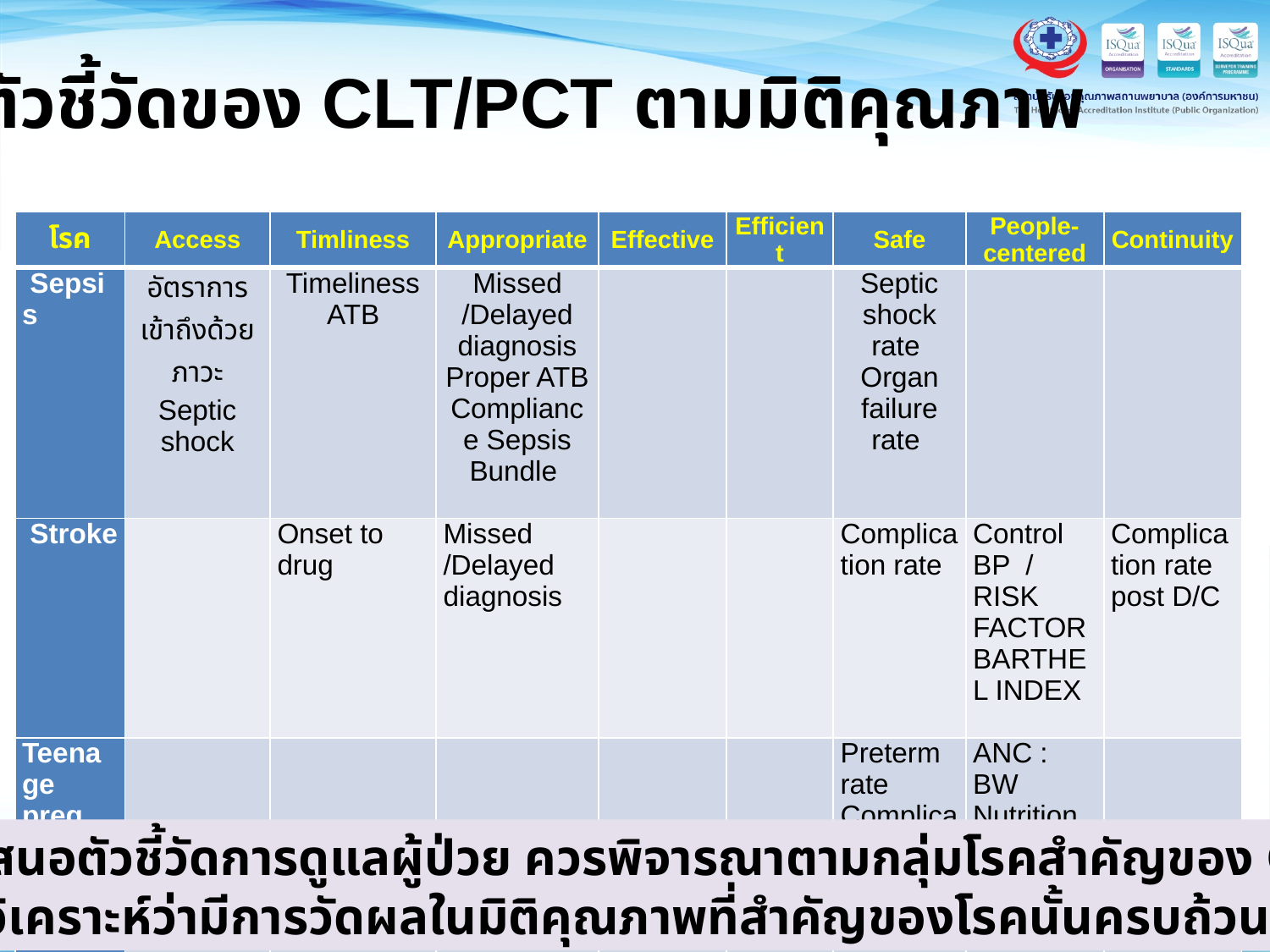

ตัวชี้วัดของ CLT/PCT ตามมิติคุณภาพ
| โรค | Access | Timliness | Appropriate | Effective | Efficient | Safe | People-centered | Continuity |
| --- | --- | --- | --- | --- | --- | --- | --- | --- |
| Sepsis | อัตราการเข้าถึงด้วยภาวะ Septic shock | Timeliness ATB | Missed /Delayed diagnosis Proper ATB Compliance Sepsis Bundle |  |  | Septic shock rate Organ failure rate |  |  |
| Stroke |  | Onset to drug | Missed /Delayed diagnosis |  |  | Complication rate | Control BP / RISK FACTOR BARTHEL INDEX | Complication rate post D/C |
| Teenage preg |  |  |  |  |  | Preterm rate Complication rate | ANC : BW Nutrition Breast feeding |  |
|  |  |  |  |  |  |  |  |  |
|  |  |  |  |  |  |  |  |  |
|  |  |  |  |  |  |  |  |  |
การนำเสนอตัวชี้วัดการดูแลผู้ป่วย ควรพิจารณาตามกลุ่มโรคสำคัญของ CLT/PCT
และวิเคราะห์ว่ามีการวัดผลในมิติคุณภาพที่สำคัญของโรคนั้นครบถ้วนหรือไม่
17